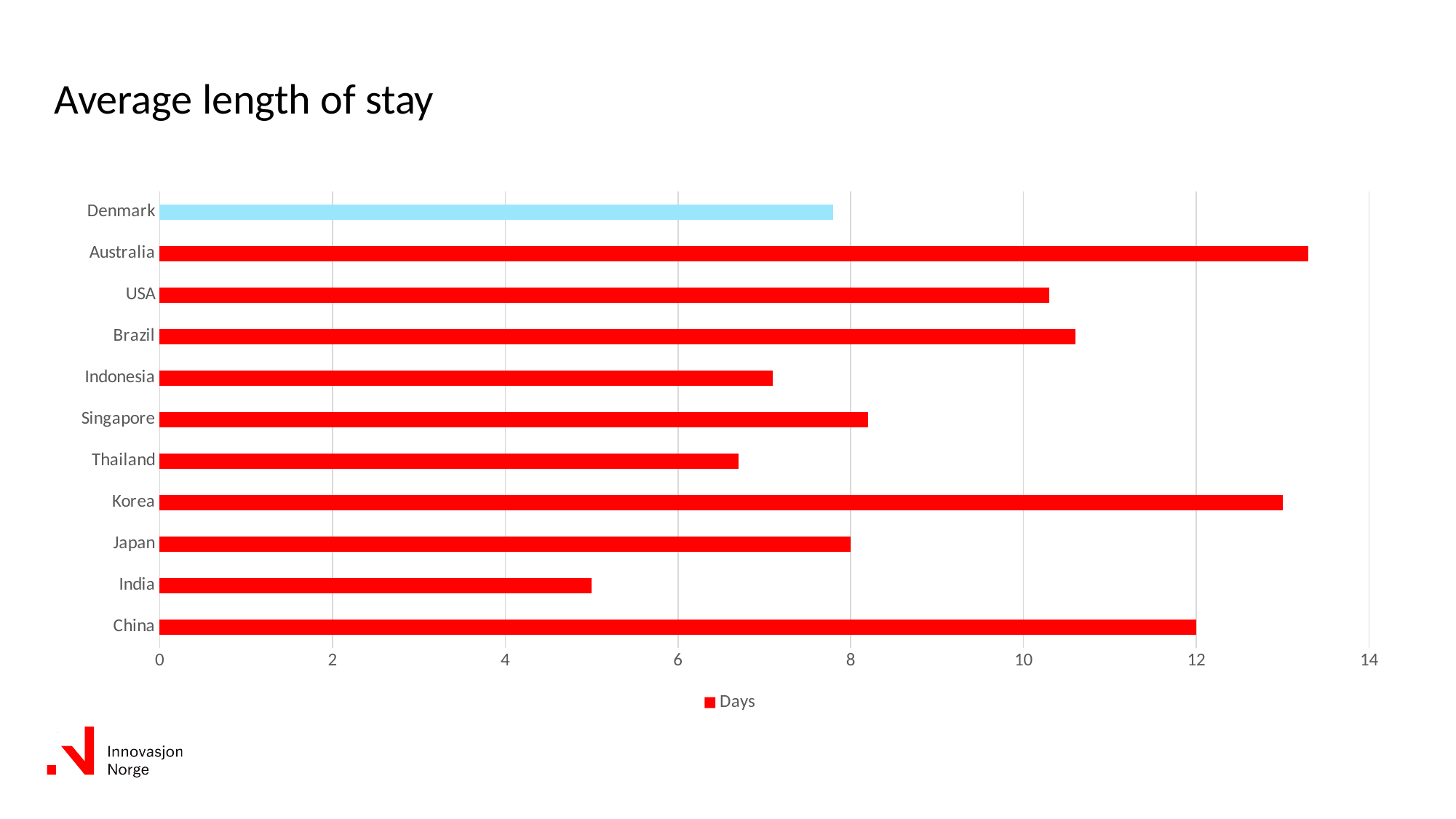

# Average length of stay

### Chart

| Category | Days |
|---|---|
| China | 12.0 |
| India | 5.0 |
| Japan | 8.0 |
| Korea | 13.0 |
| Thailand | 6.7 |
| Singapore | 8.2 |
| Indonesia | 7.1 |
| Brazil | 10.6 |
| USA | 10.3 |
| Australia | 13.3 |
| Denmark | 7.8 |